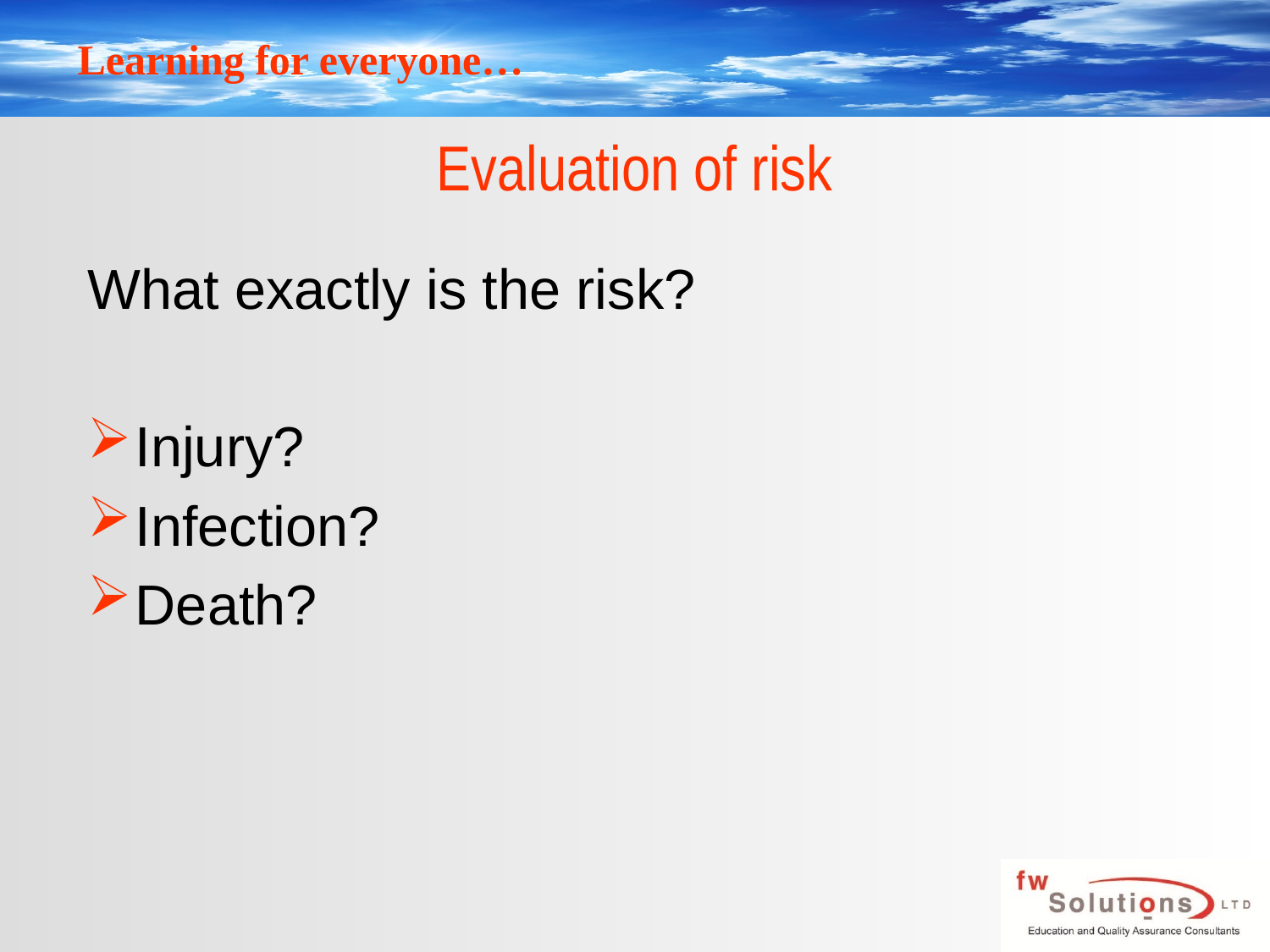

Evaluation of risk
What exactly is the risk?

Injury?
Infection?
Death?